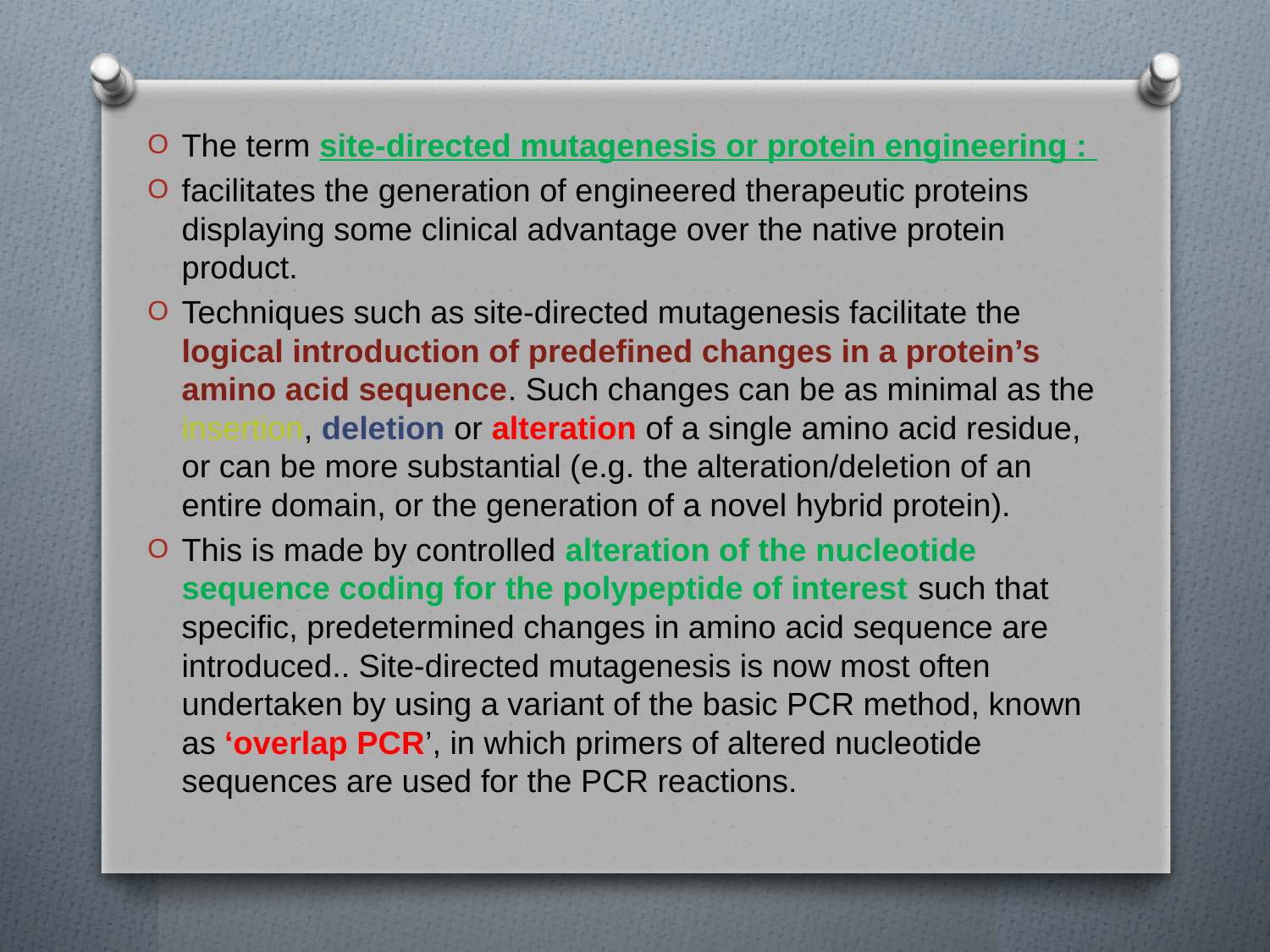

The term site-directed mutagenesis or protein engineering :
facilitates the generation of engineered therapeutic proteins displaying some clinical advantage over the native protein product.
Techniques such as site-directed mutagenesis facilitate the logical introduction of predeﬁned changes in a protein’s amino acid sequence. Such changes can be as minimal as the insertion, deletion or alteration of a single amino acid residue, or can be more substantial (e.g. the alteration/deletion of an entire domain, or the generation of a novel hybrid protein).
This is made by controlled alteration of the nucleotide sequence coding for the polypeptide of interest such that speciﬁc, predetermined changes in amino acid sequence are introduced.. Site-directed mutagenesis is now most often undertaken by using a variant of the basic PCR method, known as ‘overlap PCR’, in which primers of altered nucleotide sequences are used for the PCR reactions.